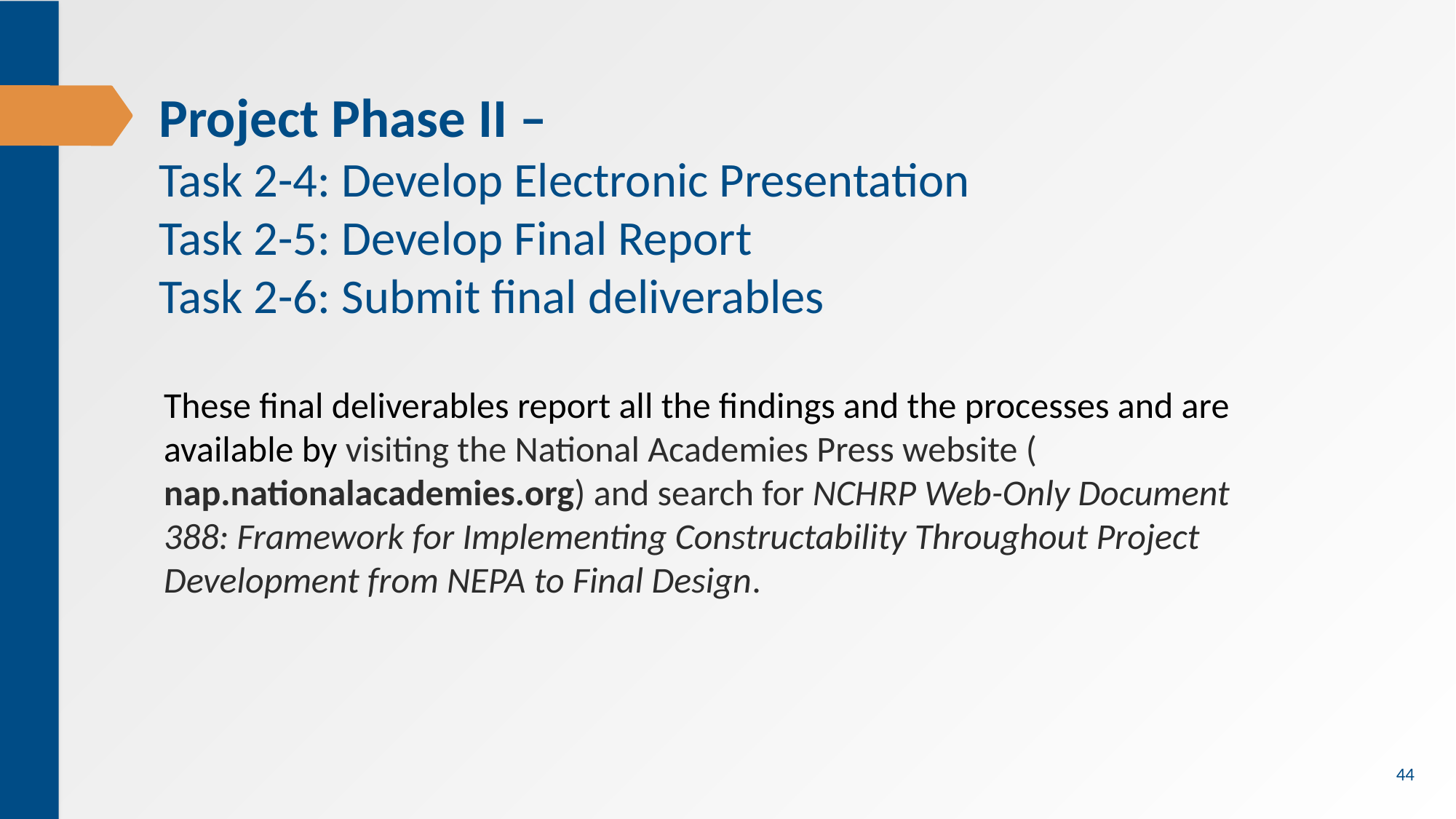

# Project Phase II – Task 2-4: Develop Electronic Presentation Task 2-5: Develop Final Report Task 2-6: Submit final deliverables
These final deliverables report all the findings and the processes and are available by visiting the National Academies Press website (nap.nationalacademies.org) and search for NCHRP Web-Only Document 388: Framework for Implementing Constructability Throughout Project Development from NEPA to Final Design.

44